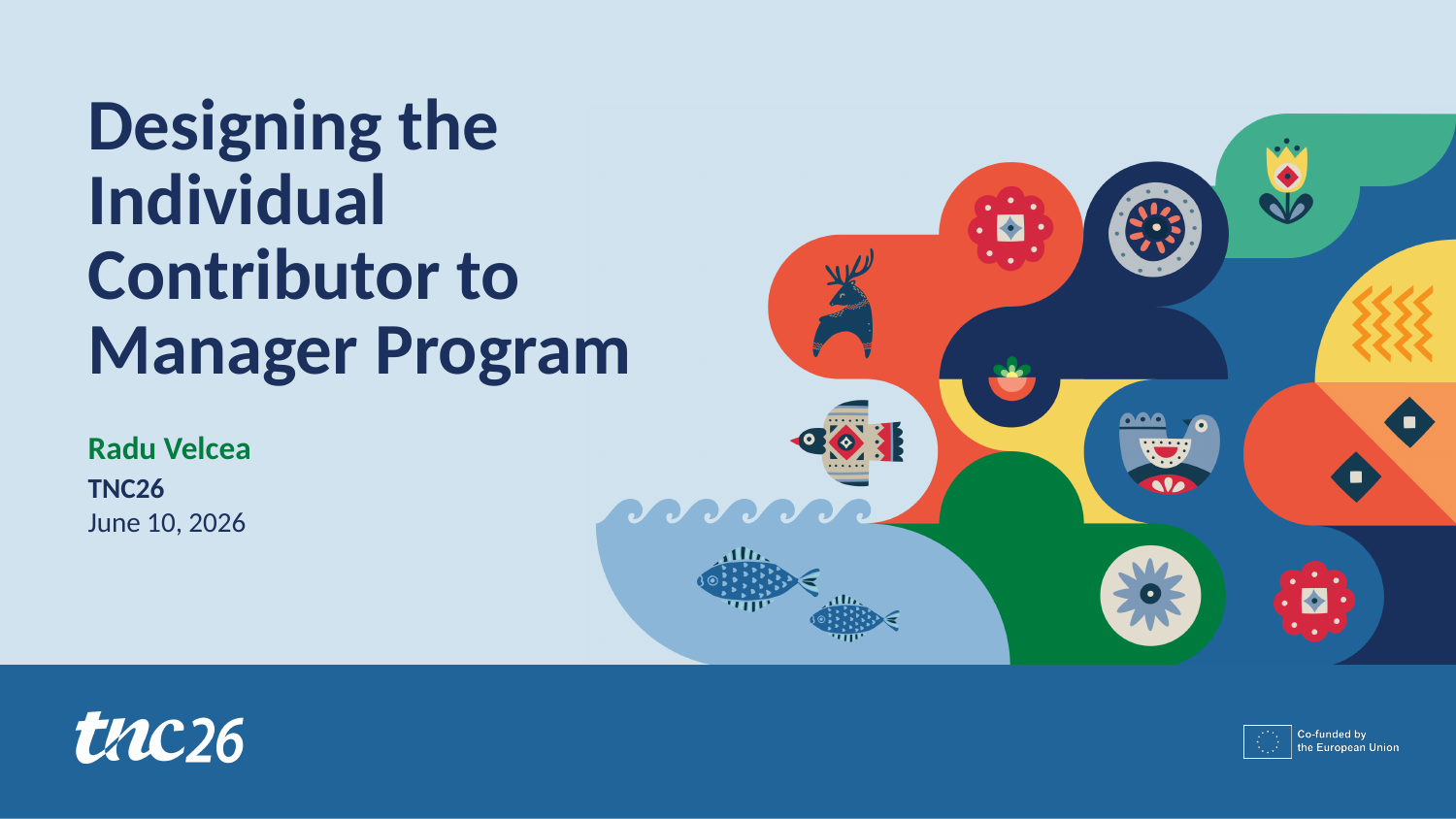

Designing the Individual Contributor to Manager Program
Radu Velcea
TNC26
June 10, 2026